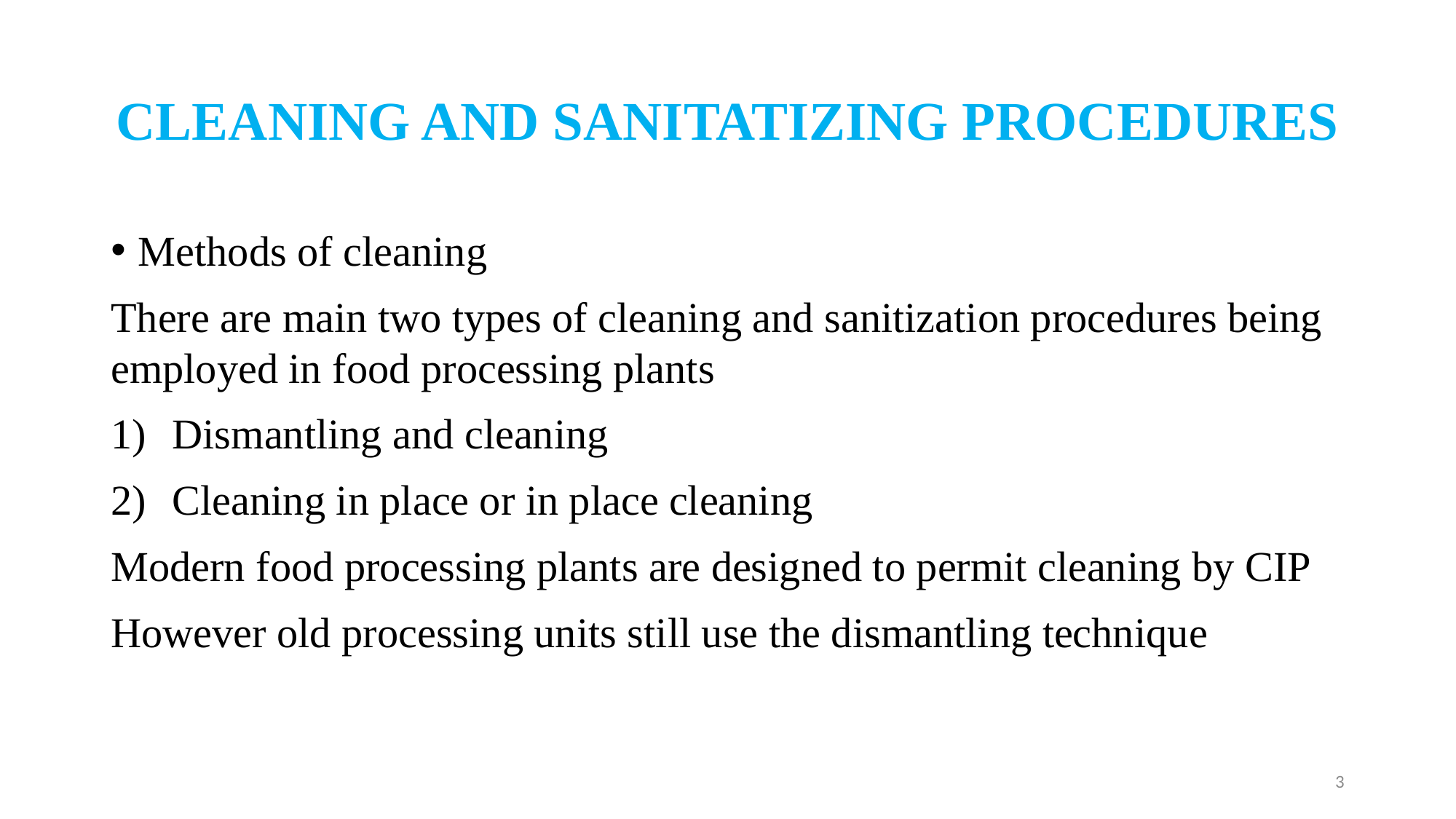

# CLEANING AND SANITATIZING PROCEDURES
Methods of cleaning
There are main two types of cleaning and sanitization procedures being employed in food processing plants
Dismantling and cleaning
Cleaning in place or in place cleaning
Modern food processing plants are designed to permit cleaning by CIP
However old processing units still use the dismantling technique

3